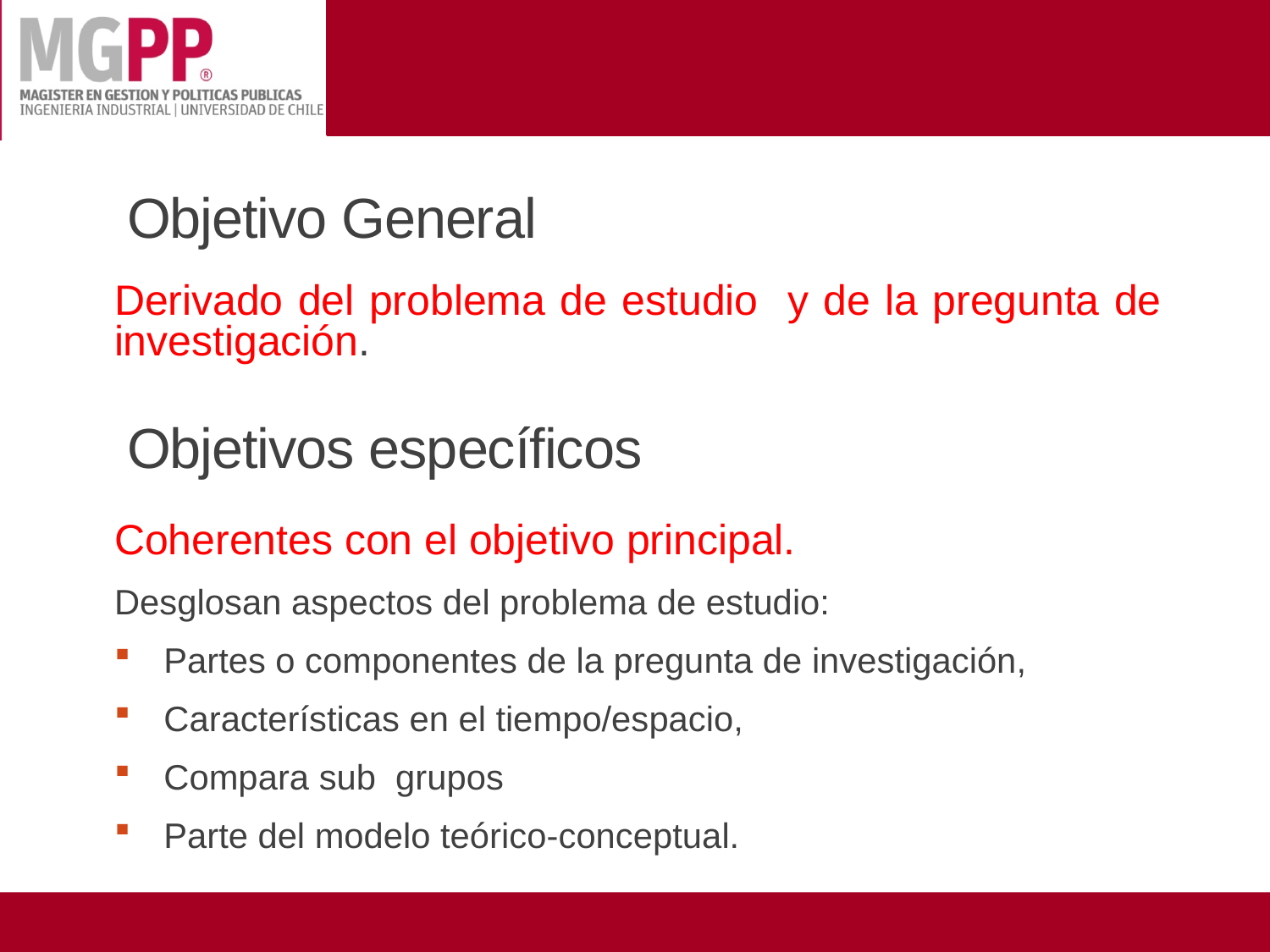

# Objetivo General
Derivado del problema de estudio  y de la pregunta de investigación.
Objetivos específicos
Coherentes con el objetivo principal.
Desglosan aspectos del problema de estudio:
Partes o componentes de la pregunta de investigación,
Características en el tiempo/espacio,
Compara sub  grupos
Parte del modelo teórico-conceptual.